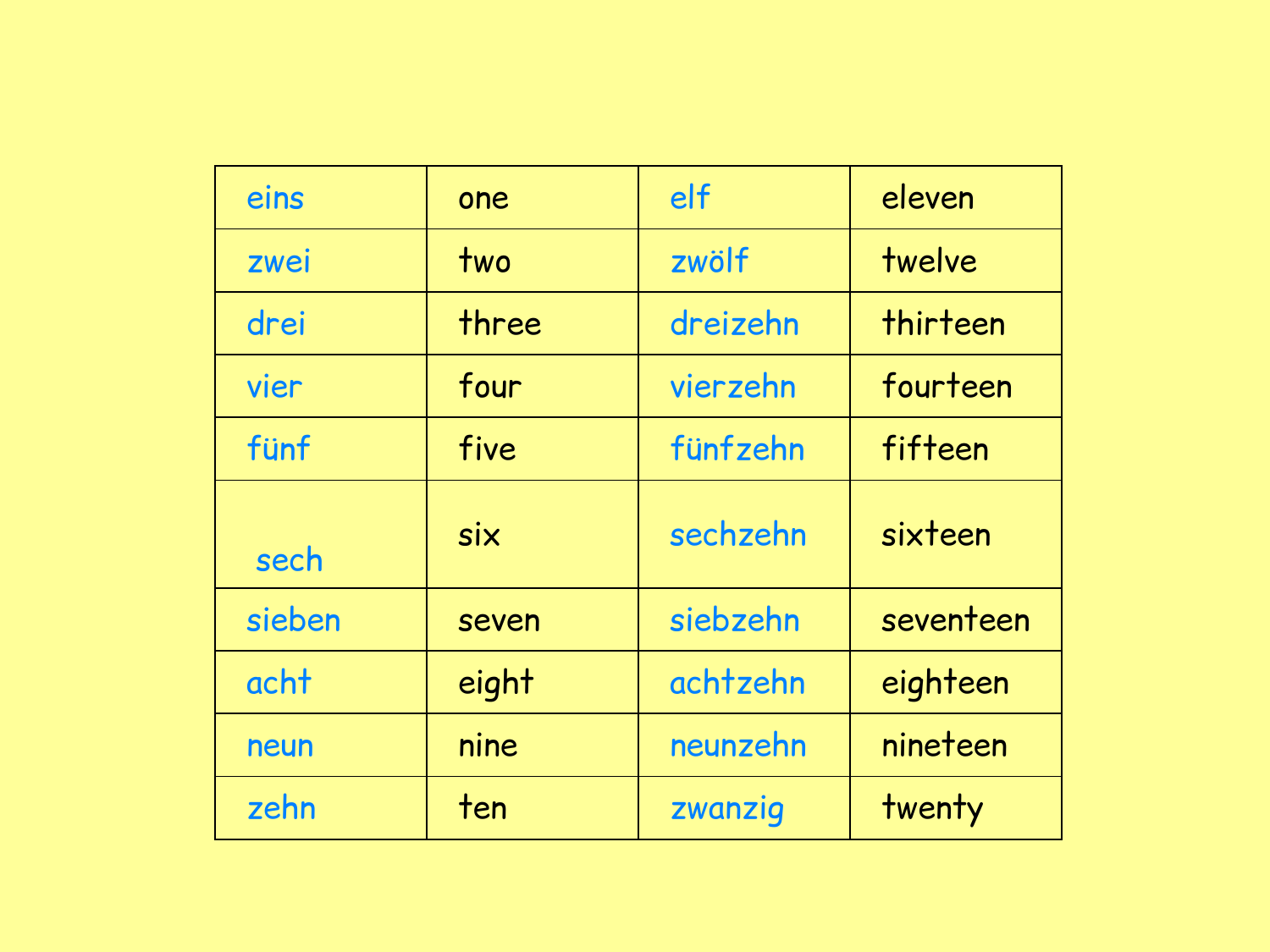

| eins | one | elf | eleven |
| --- | --- | --- | --- |
| zwei | two | zwölf | twelve |
| drei | three | dreizehn | thirteen |
| vier | four | vierzehn | fourteen |
| fünf | five | fünfzehn | fifteen |
| sech | six | sechzehn | sixteen |
| sieben | seven | siebzehn | seventeen |
| acht | eight | achtzehn | eighteen |
| neun | nine | neunzehn | nineteen |
| zehn | ten | zwanzig | twenty |